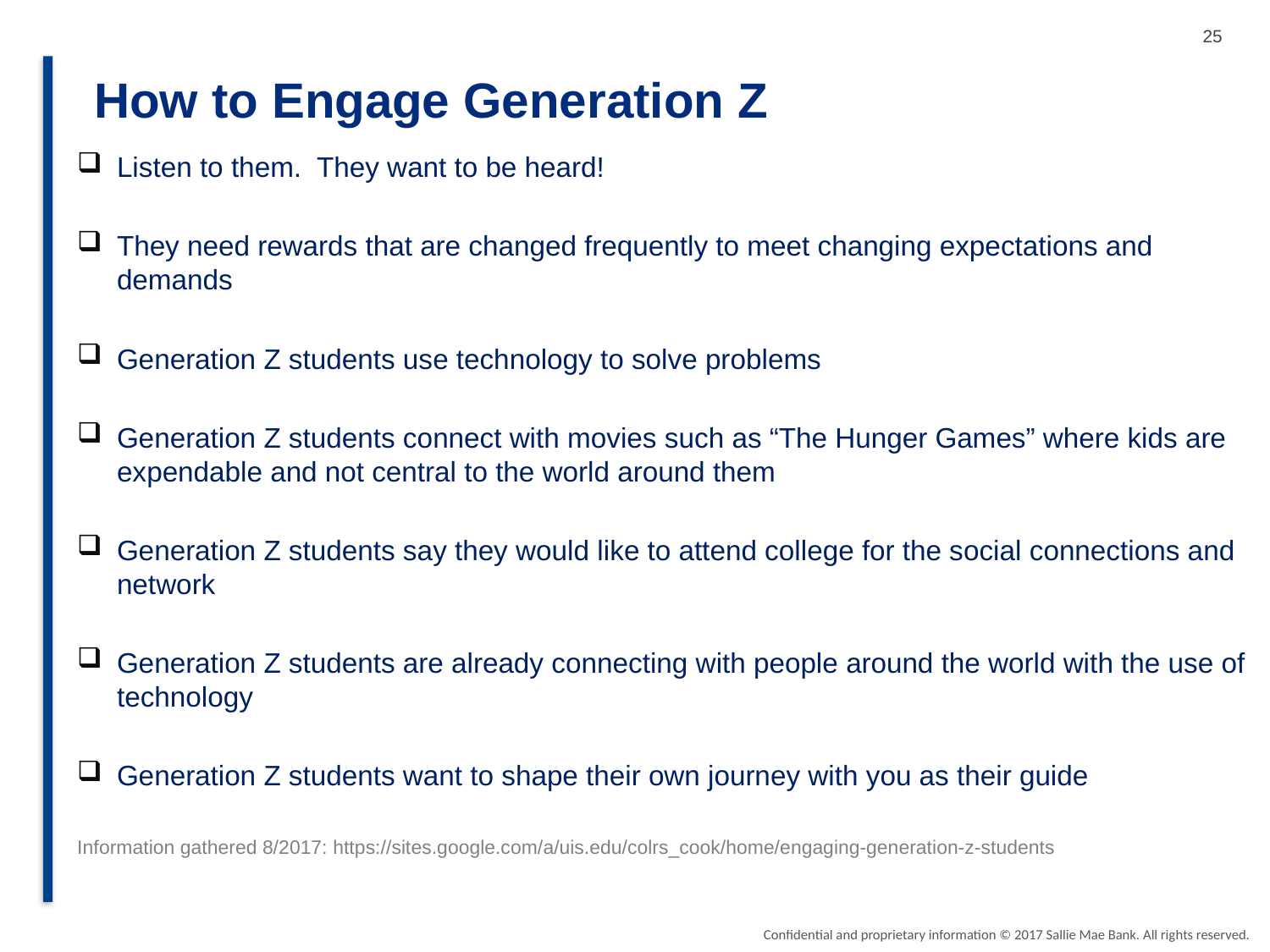

How to Engage Generation Z
Listen to them.  They want to be heard!

They need rewards that are changed frequently to meet changing expectations and demands

Generation Z students use technology to solve problems

Generation Z students connect with movies such as “The Hunger Games” where kids are expendable and not central to the world around them

Generation Z students say they would like to attend college for the social connections and network

Generation Z students are already connecting with people around the world with the use of technology

Generation Z students want to shape their own journey with you as their guide

Information gathered 8/2017: https://sites.google.com/a/uis.edu/colrs_cook/home/engaging-generation-z-students